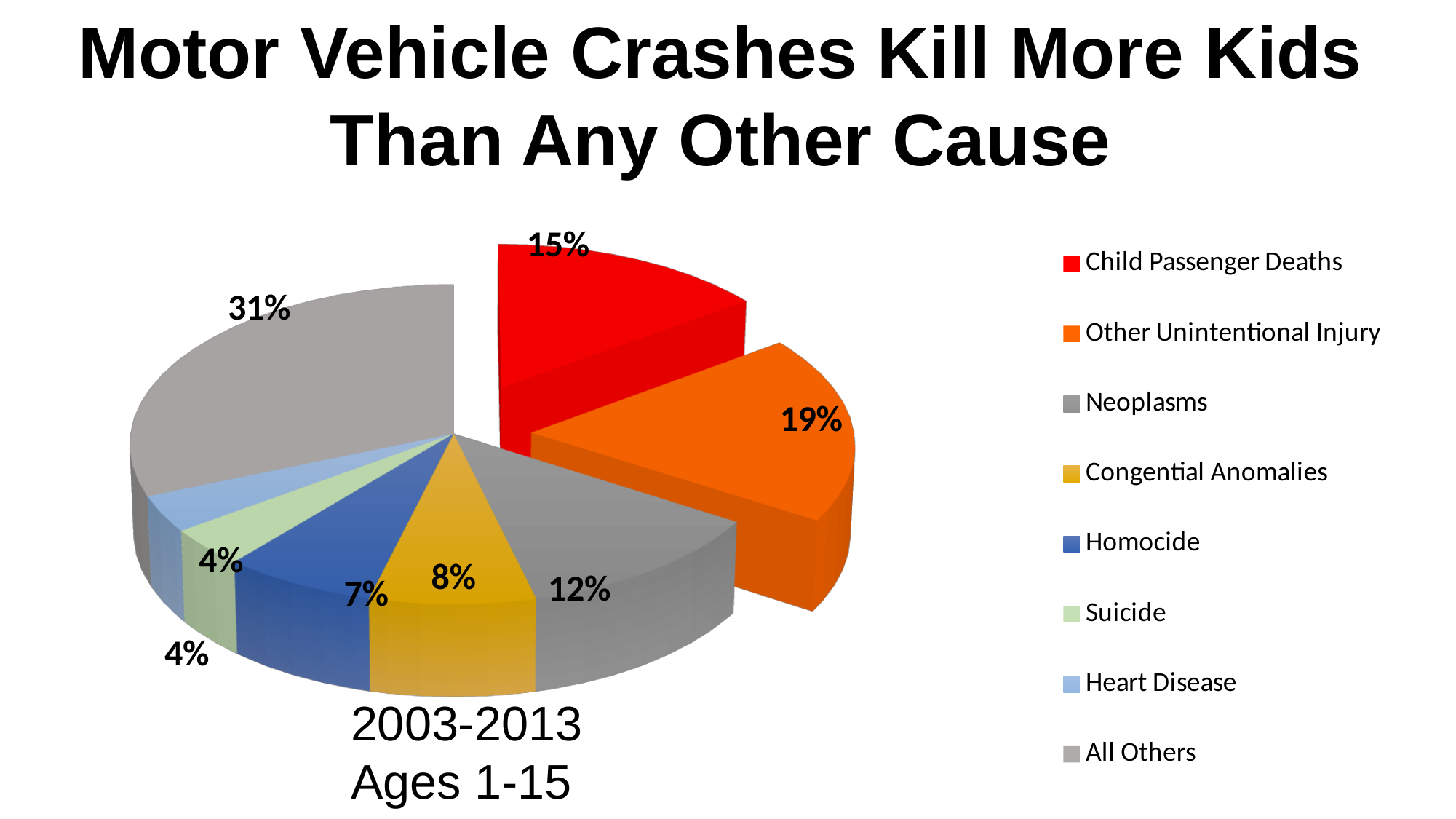

Motor Vehicle Crashes Kill More Kids Than Any Other Cause

[unsupported chart]

2003-2013
Ages 1-15